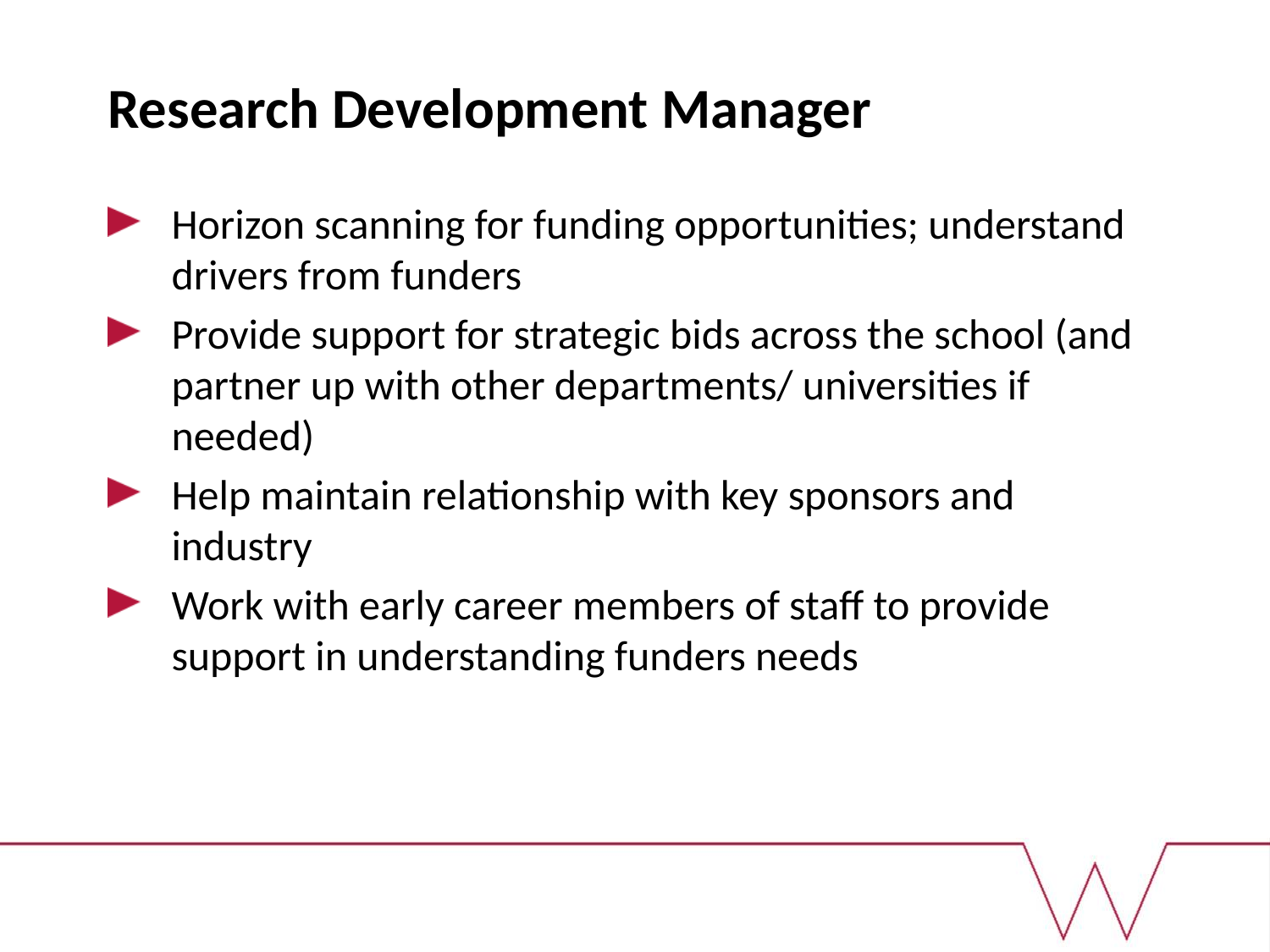

# Research Development Manager
Horizon scanning for funding opportunities; understand drivers from funders
Provide support for strategic bids across the school (and partner up with other departments/ universities if needed)
Help maintain relationship with key sponsors and industry
Work with early career members of staff to provide support in understanding funders needs